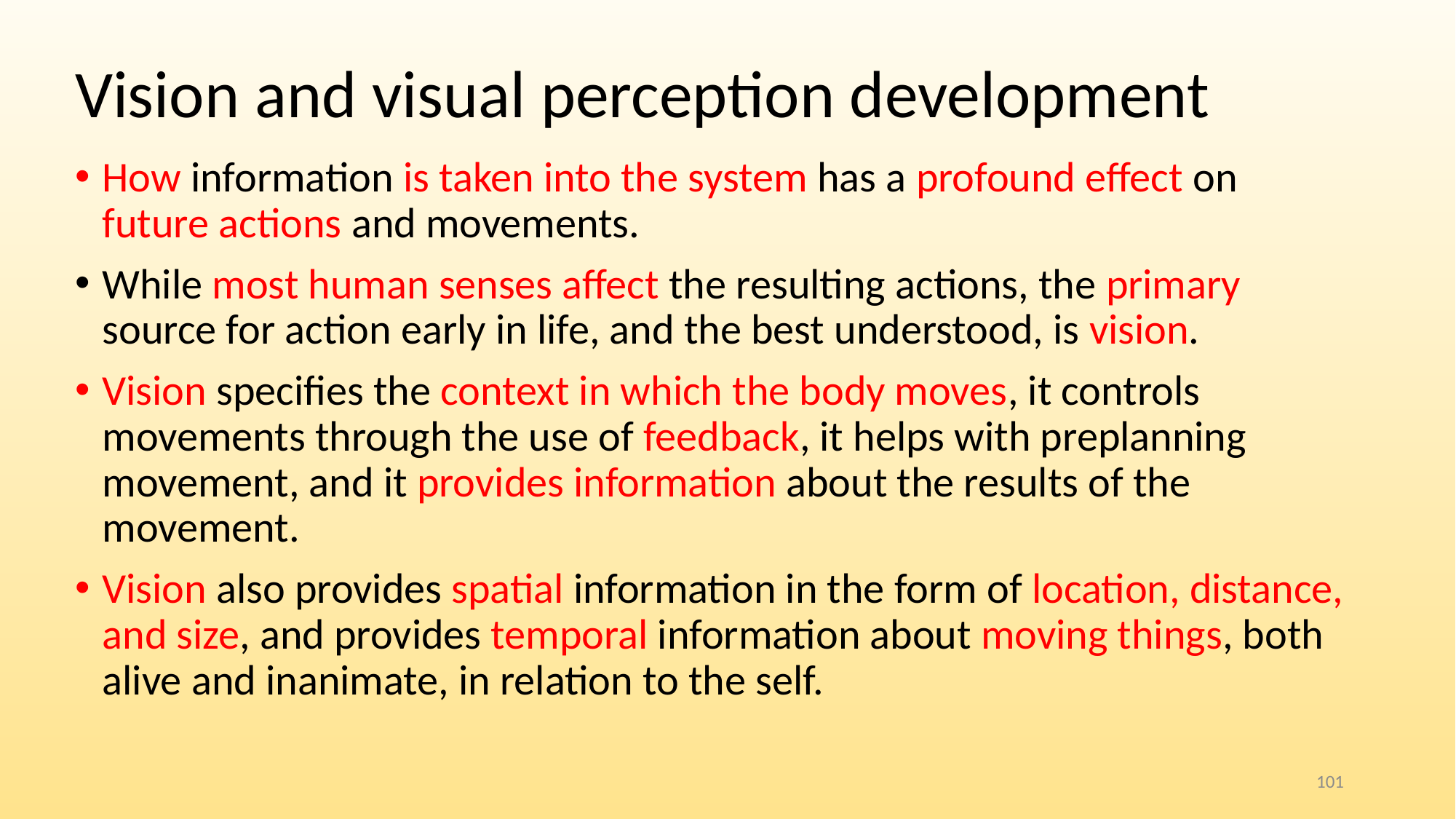

# Vision and visual perception development
How information is taken into the system has a profound effect on future actions and movements.
While most human senses affect the resulting actions, the primary source for action early in life, and the best understood, is vision.
Vision specifies the context in which the body moves, it controls movements through the use of feedback, it helps with preplanning movement, and it provides information about the results of the movement.
Vision also provides spatial information in the form of location, distance, and size, and provides temporal information about moving things, both alive and inanimate, in relation to the self.
101